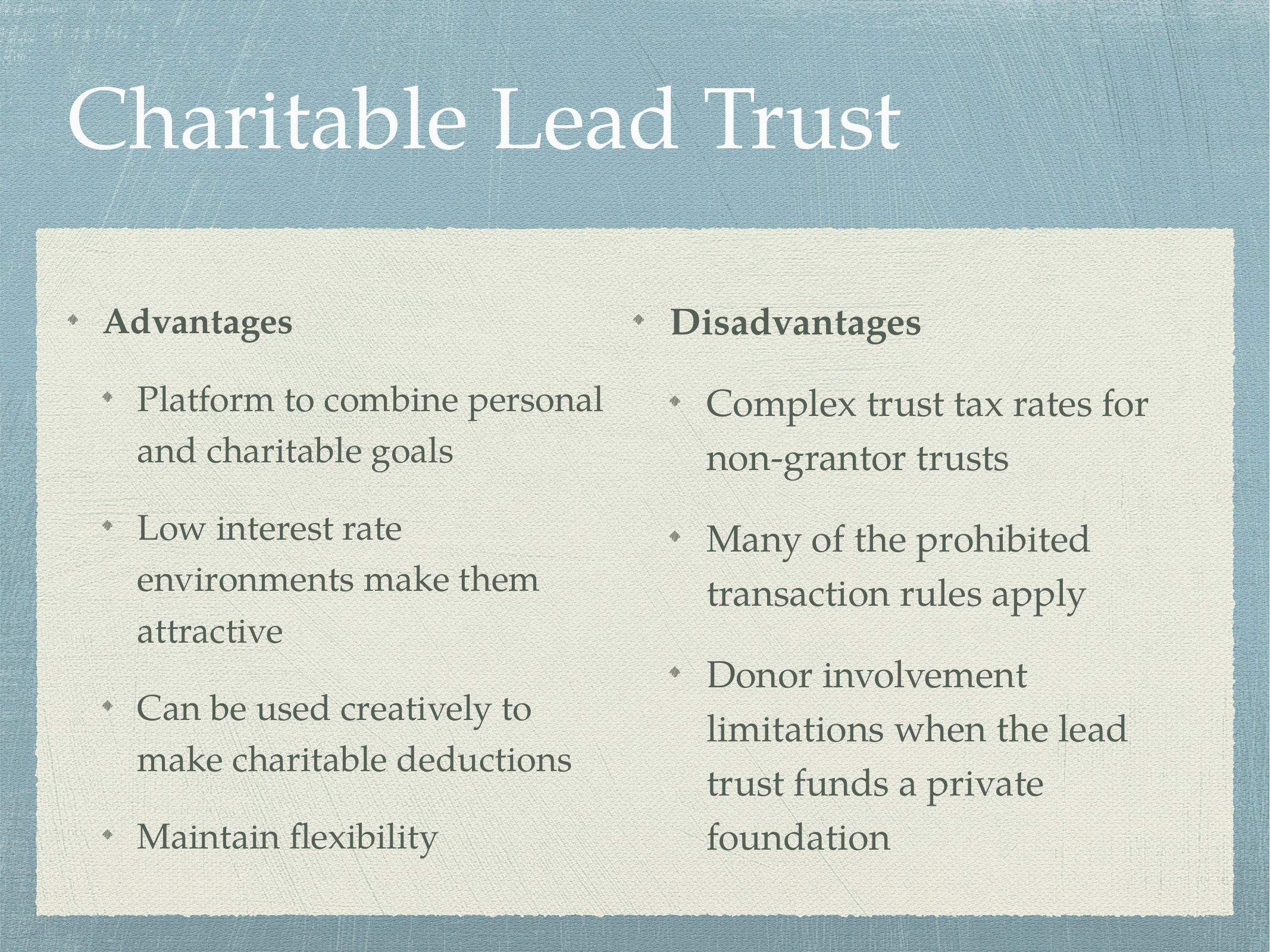

# Charitable Lead Trust
Advantages
Platform to combine personal and charitable goals
Low interest rate environments make them attractive
Can be used creatively to make charitable deductions
Maintain flexibility
Disadvantages
Complex trust tax rates for non-grantor trusts
Many of the prohibited transaction rules apply
Donor involvement limitations when the lead trust funds a private foundation